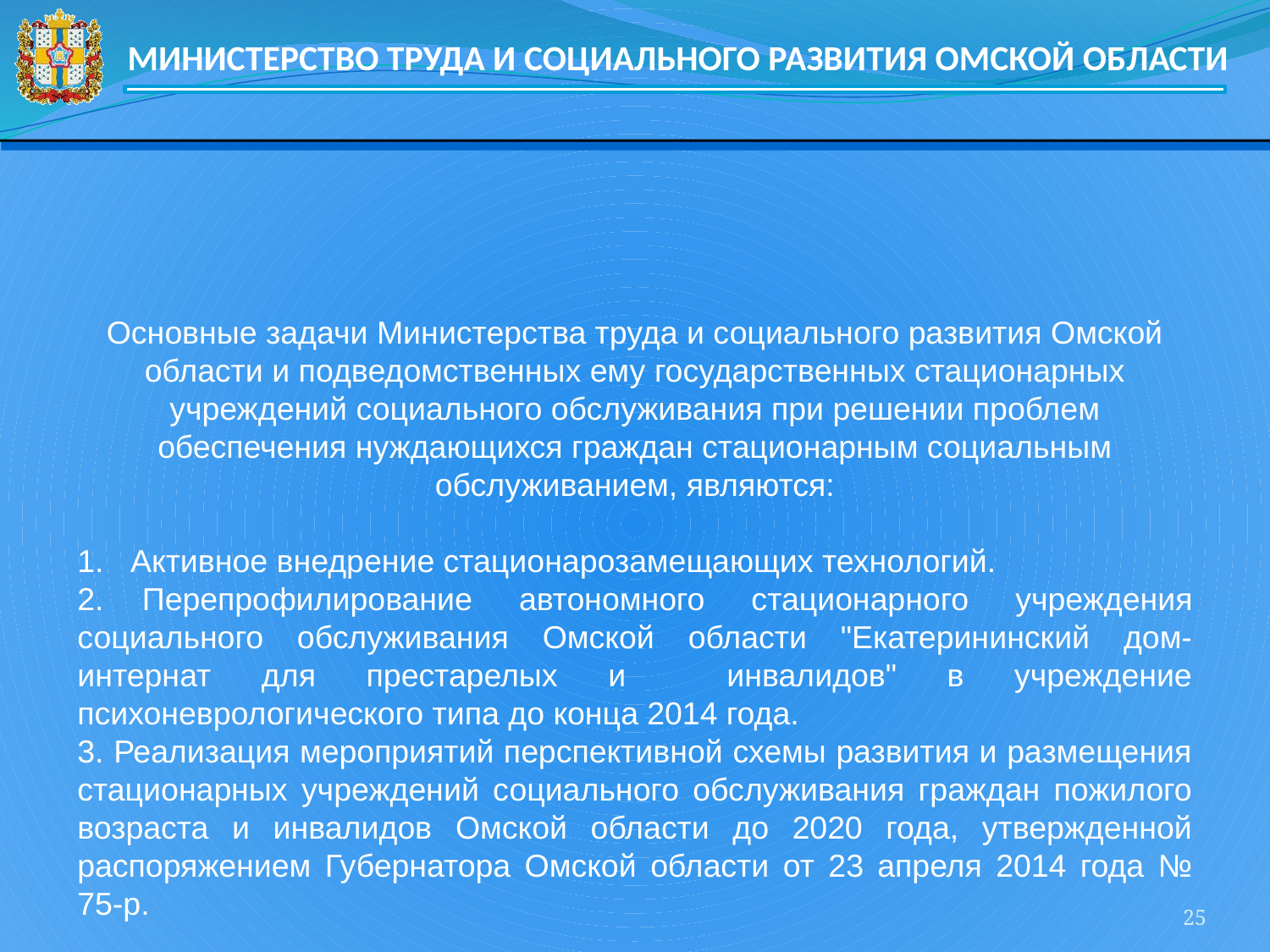

Основные задачи Министерства труда и социального развития Омской области и подведомственных ему государственных стационарных учреждений социального обслуживания при решении проблем обеспечения нуждающихся граждан стационарным социальным обслуживанием, являются:

1.   Активное внедрение стационарозамещающих технологий.
2. Перепрофилирование автономного стационарного учреждения социального обслуживания Омской области "Екатерининский дом-интернат для престарелых и  инвалидов" в учреждение психоневрологического типа до конца 2014 года.
3. Реализация мероприятий перспективной схемы развития и размещения стационарных учреждений социального обслуживания граждан пожилого возраста и инвалидов Омской области до 2020 года, утвержденной распоряжением Губернатора Омской области от 23 апреля 2014 года № 75-р.

25